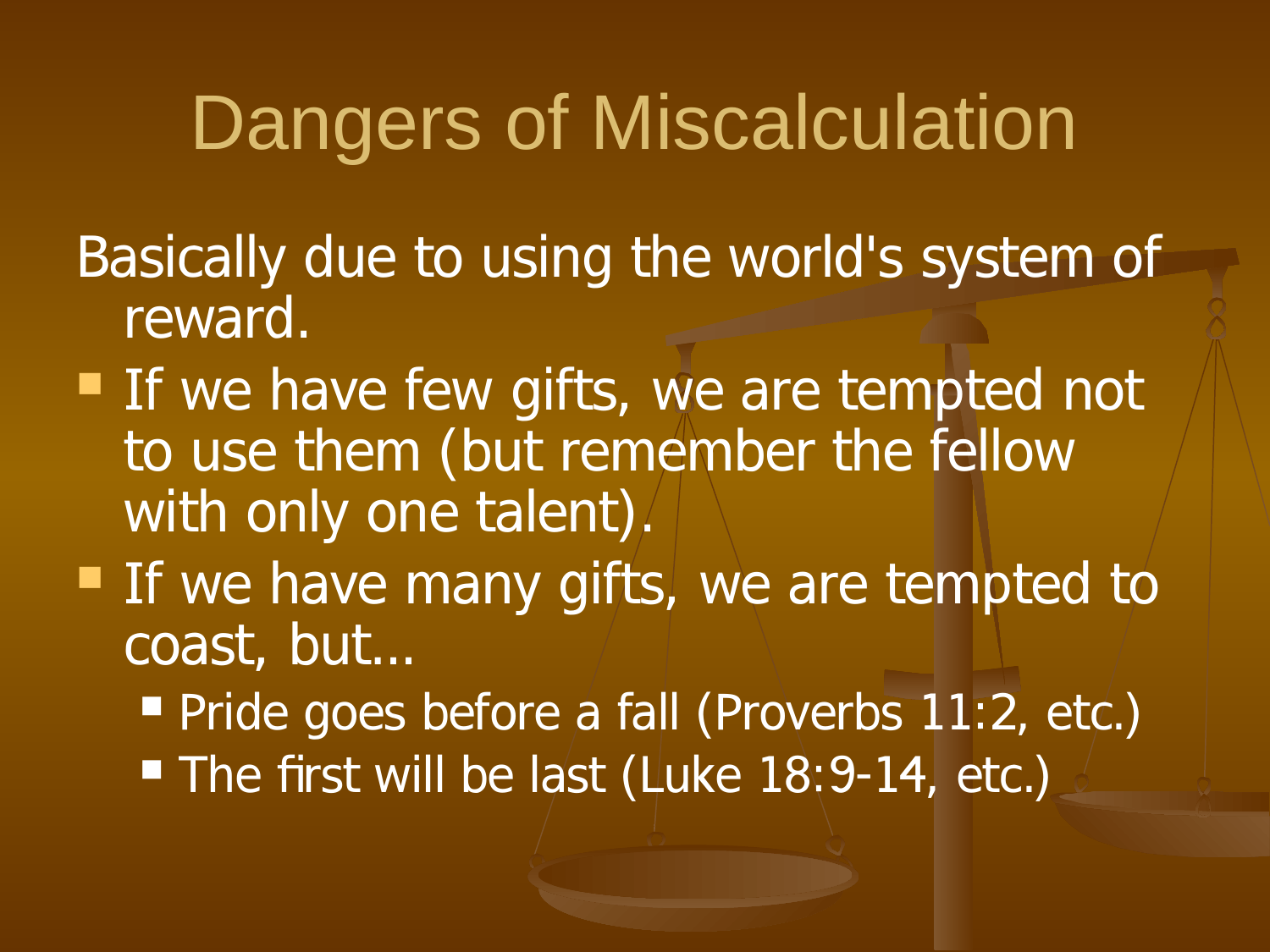

# Dangers of Miscalculation
Basically due to using the world's system of reward.
If we have few gifts, we are tempted not to use them (but remember the fellow with only one talent).
If we have many gifts, we are tempted to coast, but…
Pride goes before a fall (Proverbs 11:2, etc.)
The first will be last (Luke 18:9-14, etc.)